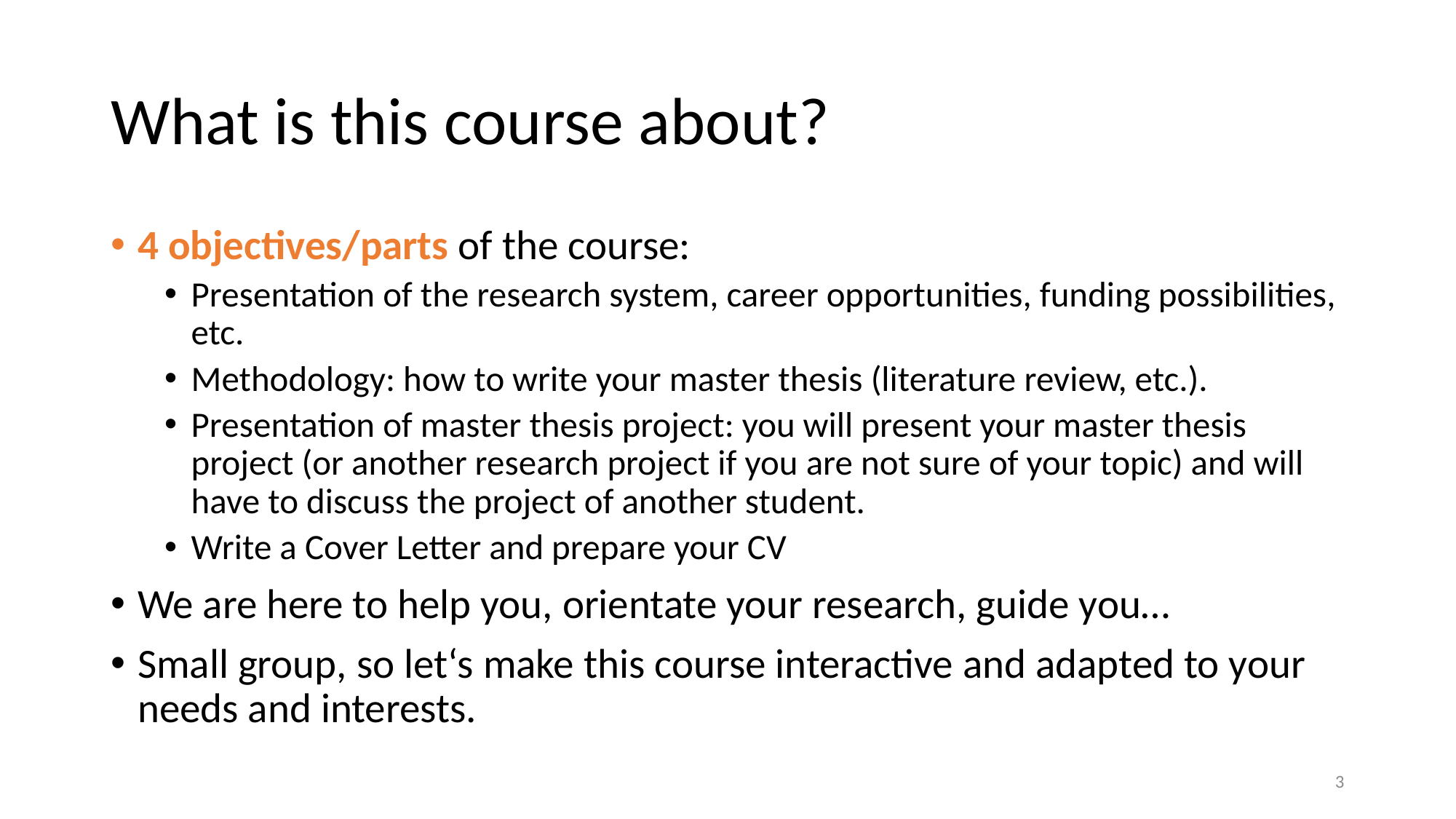

# What is this course about?
4 objectives/parts of the course:
Presentation of the research system, career opportunities, funding possibilities, etc.
Methodology: how to write your master thesis (literature review, etc.).
Presentation of master thesis project: you will present your master thesis project (or another research project if you are not sure of your topic) and will have to discuss the project of another student.
Write a Cover Letter and prepare your CV
We are here to help you, orientate your research, guide you…
Small group, so let‘s make this course interactive and adapted to your needs and interests.

3